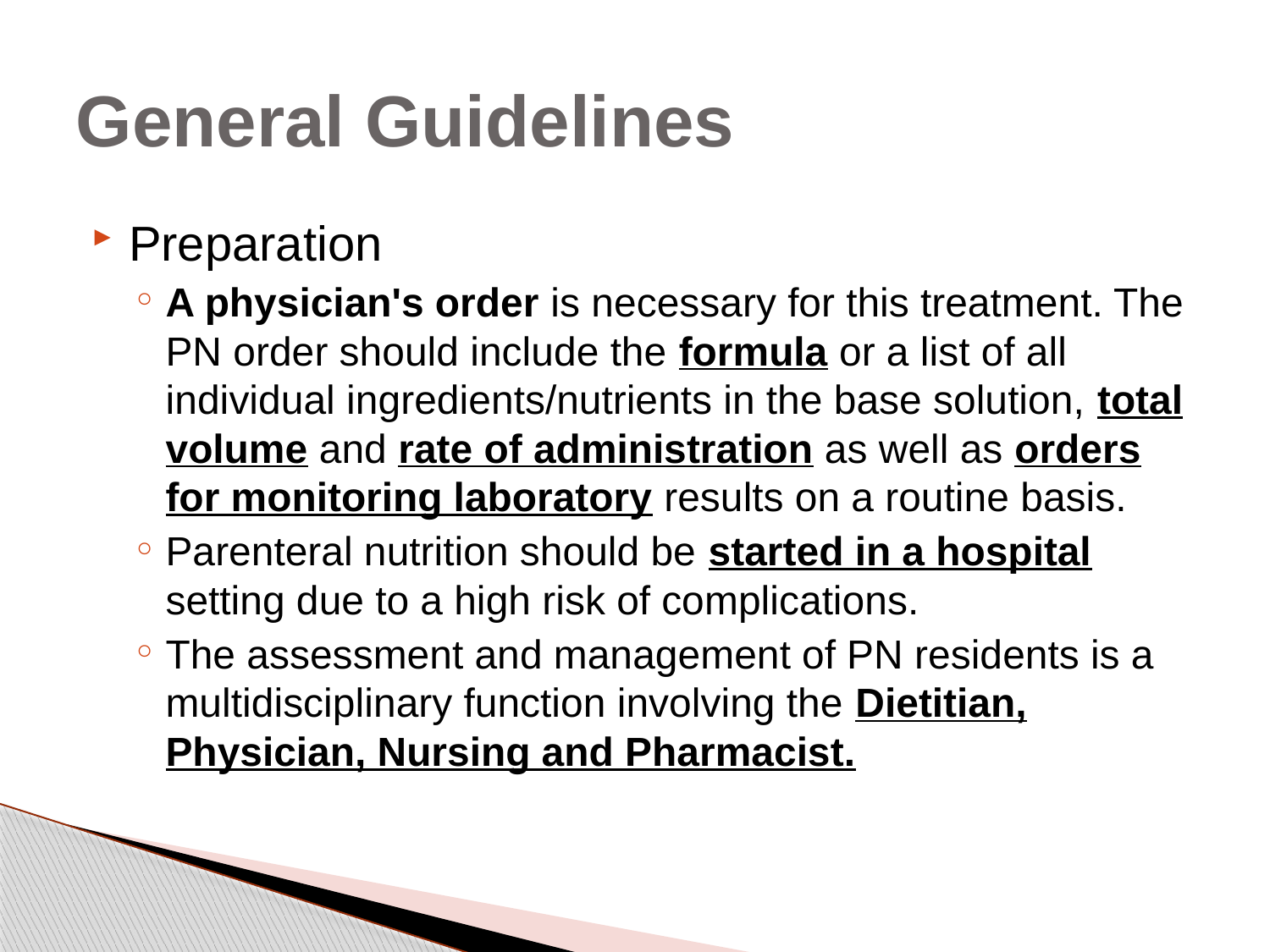

# General Guidelines
Preparation
A physician's order is necessary for this treatment. The PN order should include the formula or a list of all individual ingredients/nutrients in the base solution, total volume and rate of administration as well as orders for monitoring laboratory results on a routine basis.
Parenteral nutrition should be started in a hospital setting due to a high risk of complications.
The assessment and management of PN residents is a multidisciplinary function involving the Dietitian, Physician, Nursing and Pharmacist.